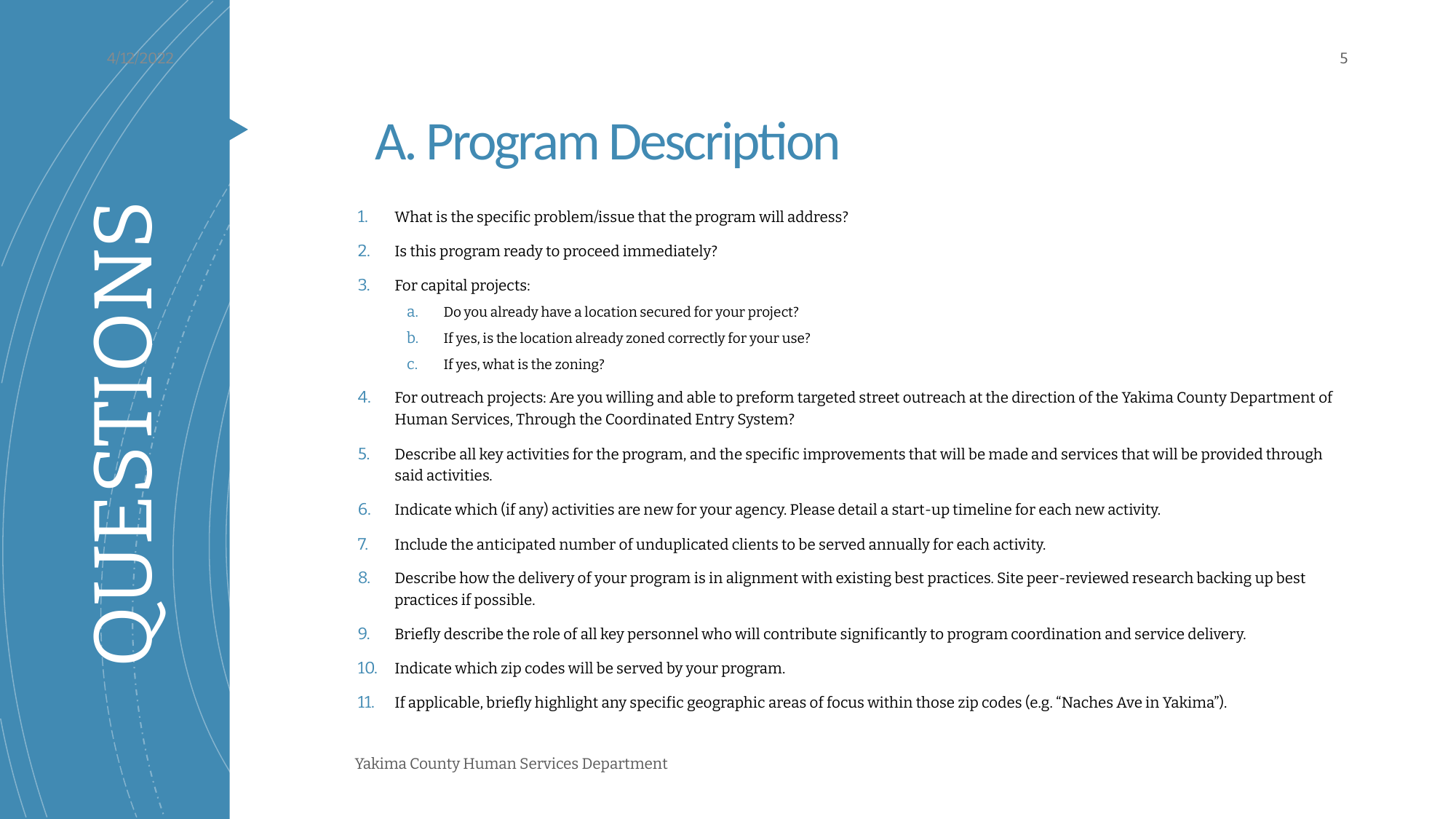

4/12/2022
5
# A. Program Description

What is the specific problem/issue that the program will address?
Is this program ready to proceed immediately?
For capital projects:
Do you already have a location secured for your project?
If yes, is the location already zoned correctly for your use?
If yes, what is the zoning?
For outreach projects: Are you willing and able to preform targeted street outreach at the direction of the Yakima County Department of Human Services, Through the Coordinated Entry System?
Describe all key activities for the program, and the specific improvements that will be made and services that will be provided through said activities.
Indicate which (if any) activities are new for your agency. Please detail a start-up timeline for each new activity.
Include the anticipated number of unduplicated clients to be served annually for each activity.
Describe how the delivery of your program is in alignment with existing best practices. Site peer-reviewed research backing up best practices if possible.
Briefly describe the role of all key personnel who will contribute significantly to program coordination and service delivery.
Indicate which zip codes will be served by your program.
If applicable, briefly highlight any specific geographic areas of focus within those zip codes (e.g. “Naches Ave in Yakima”).
QUESTIONS
Yakima County Human Services Department